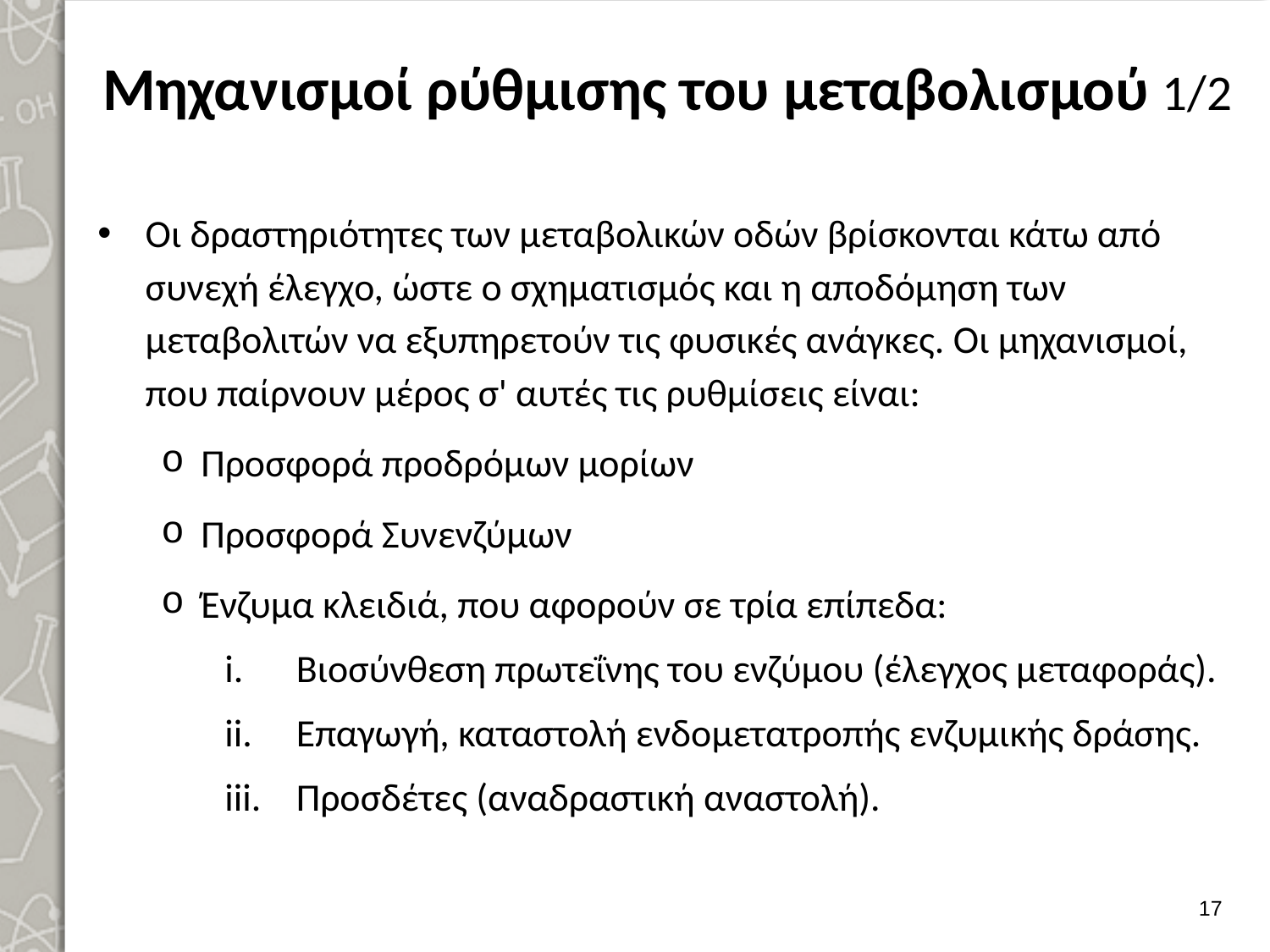

# Μηχανισμοί ρύθμισης του μεταβολισμού 1/2
Οι δραστηριότητες των μεταβολικών οδών βρίσκονται κάτω από συνεχή έλεγχο, ώστε ο σχηματισμός και η αποδόμηση των μεταβολιτών να εξυπηρετούν τις φυσικές ανάγκες. Οι μηχανισμοί, που παίρνουν μέρος σ' αυτές τις ρυθμίσεις είναι:
Προσφορά προδρόμων μορίων
Προσφορά Συνενζύμων
Ένζυμα κλειδιά, που αφορούν σε τρία επίπεδα:
Βιοσύνθεση πρωτεΐνης του ενζύμου (έλεγχος μεταφοράς).
Επαγωγή, καταστολή ενδομετατροπής ενζυμικής δράσης.
Προσδέτες (αναδραστική αναστολή).
17